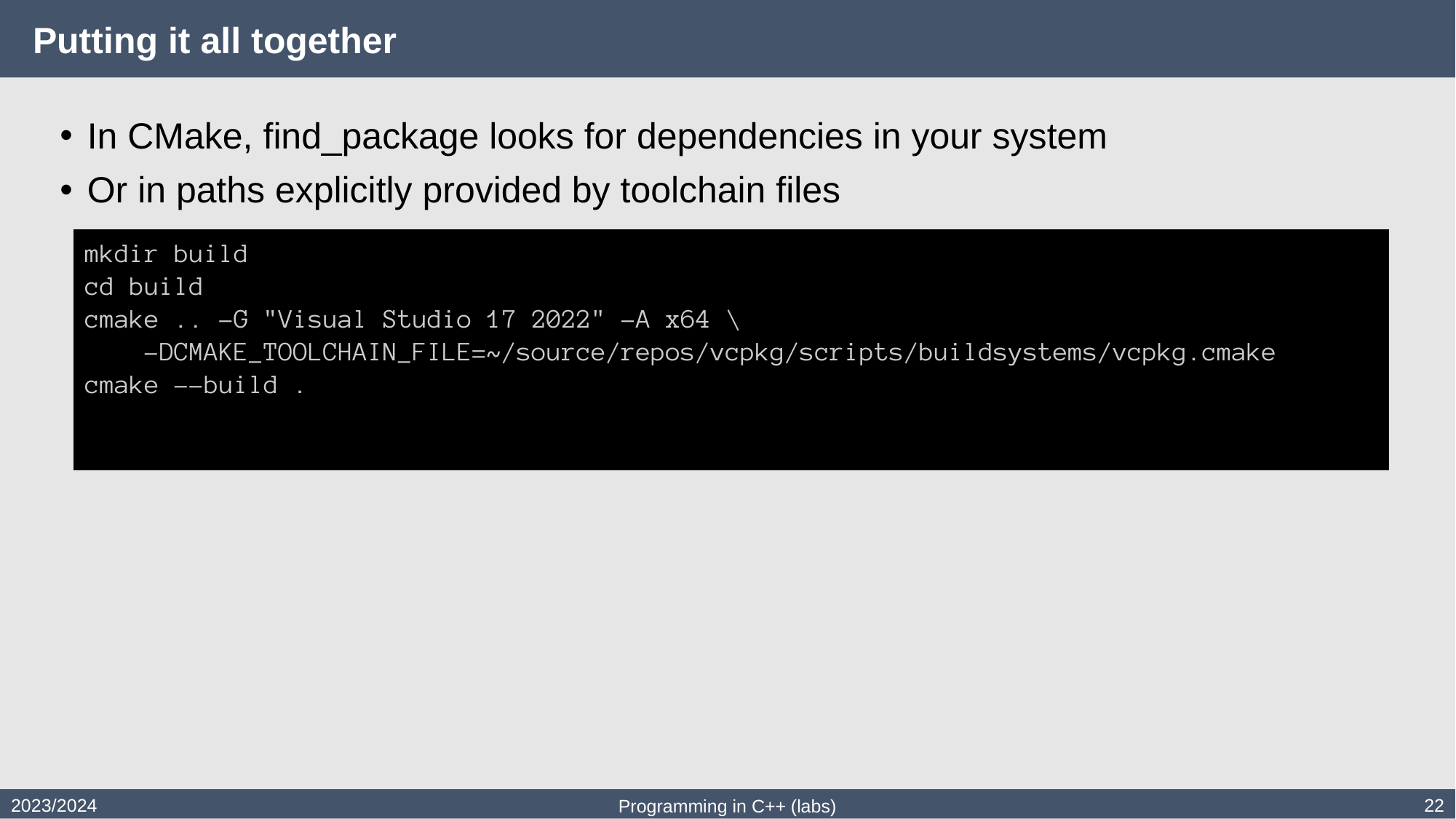

# Putting it all together
In CMake, find_package looks for dependencies in your system
Or in paths explicitly provided by toolchain files
mkdir build
cd build
cmake .. -G "Visual Studio 17 2022" -A x64 \
    -DCMAKE_TOOLCHAIN_FILE=~/source/repos/vcpkg/scripts/buildsystems/vcpkg.cmake
cmake --build .

2023/2024
22
Programming in C++ (labs)